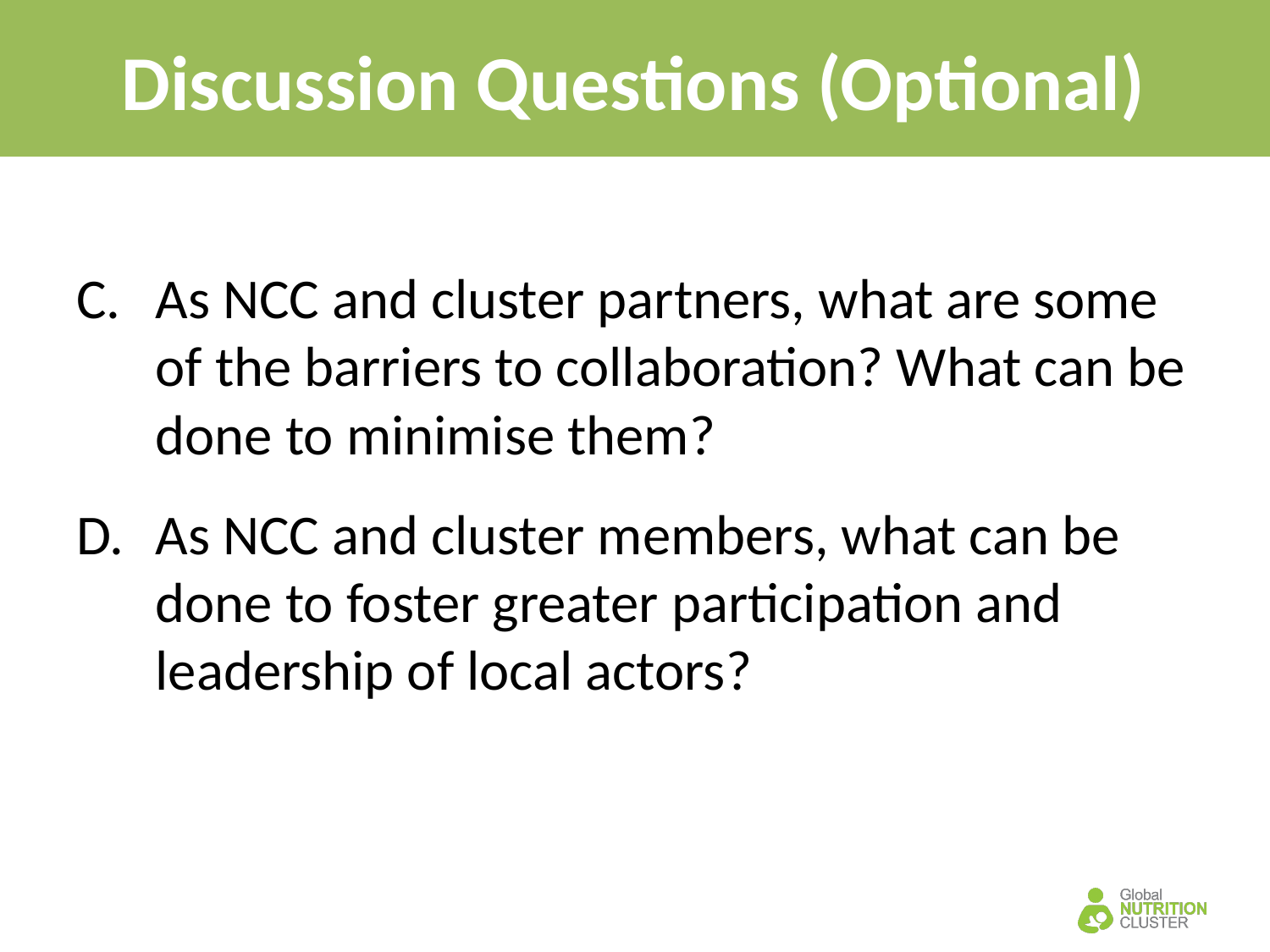

Discussion Questions (Optional)
As NCC and cluster partners, what are some of the barriers to collaboration? What can be done to minimise them?
As NCC and cluster members, what can be done to foster greater participation and leadership of local actors?